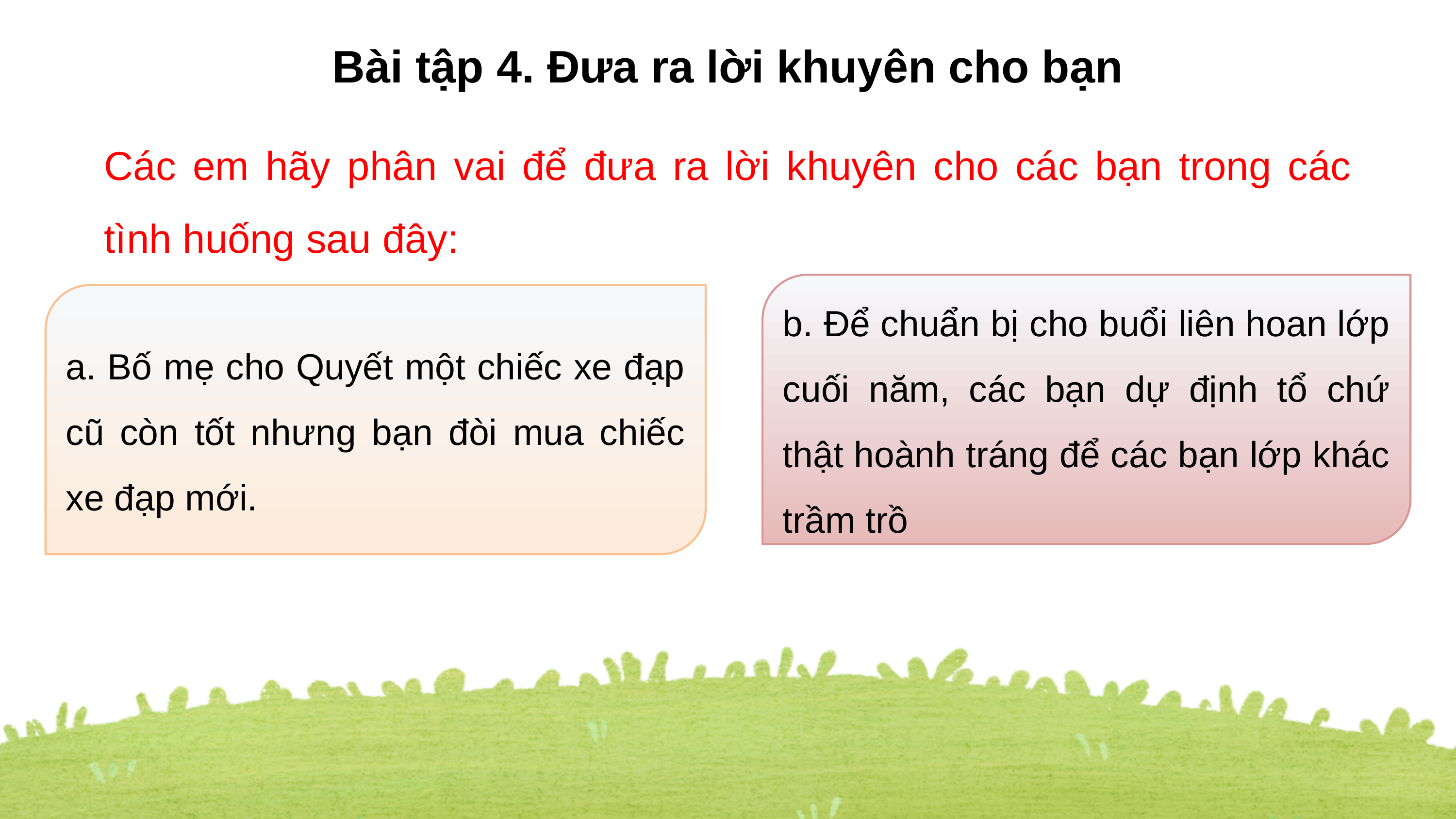

Bài tập 4. Đưa ra lời khuyên cho bạn
Các em hãy phân vai để đưa ra lời khuyên cho các bạn trong các tình huống sau đây:
b. Để chuẩn bị cho buổi liên hoan lớp cuối năm, các bạn dự định tổ chứ thật hoành tráng để các bạn lớp khác trầm trồ
a. Bố mẹ cho Quyết một chiếc xe đạp cũ còn tốt nhưng bạn đòi mua chiếc xe đạp mới.